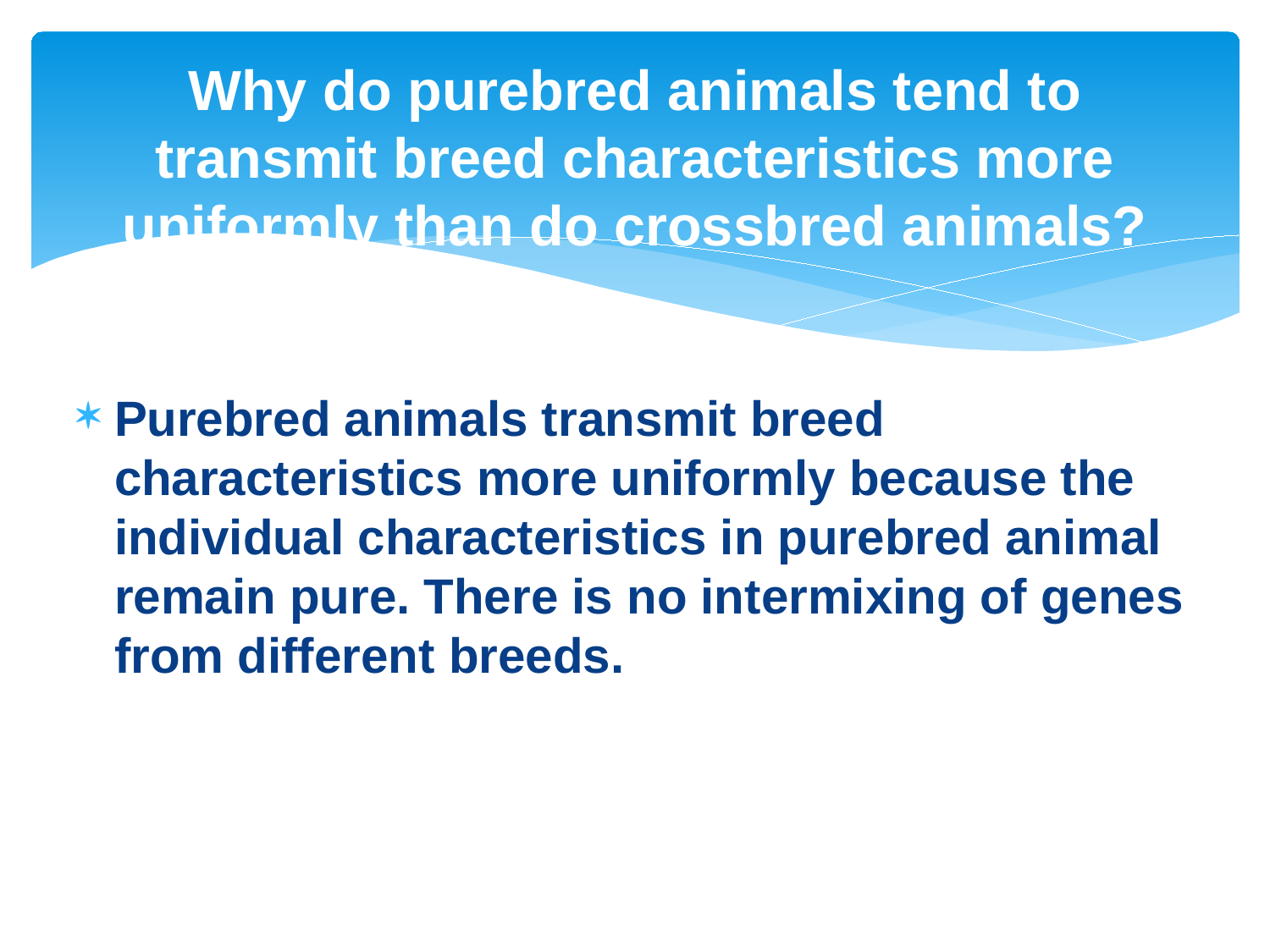

# Why do purebred animals tend to transmit breed characteristics more uniformly than do crossbred animals?
Purebred animals transmit breed characteristics more uniformly because the individual characteristics in purebred animal remain pure. There is no intermixing of genes from different breeds.